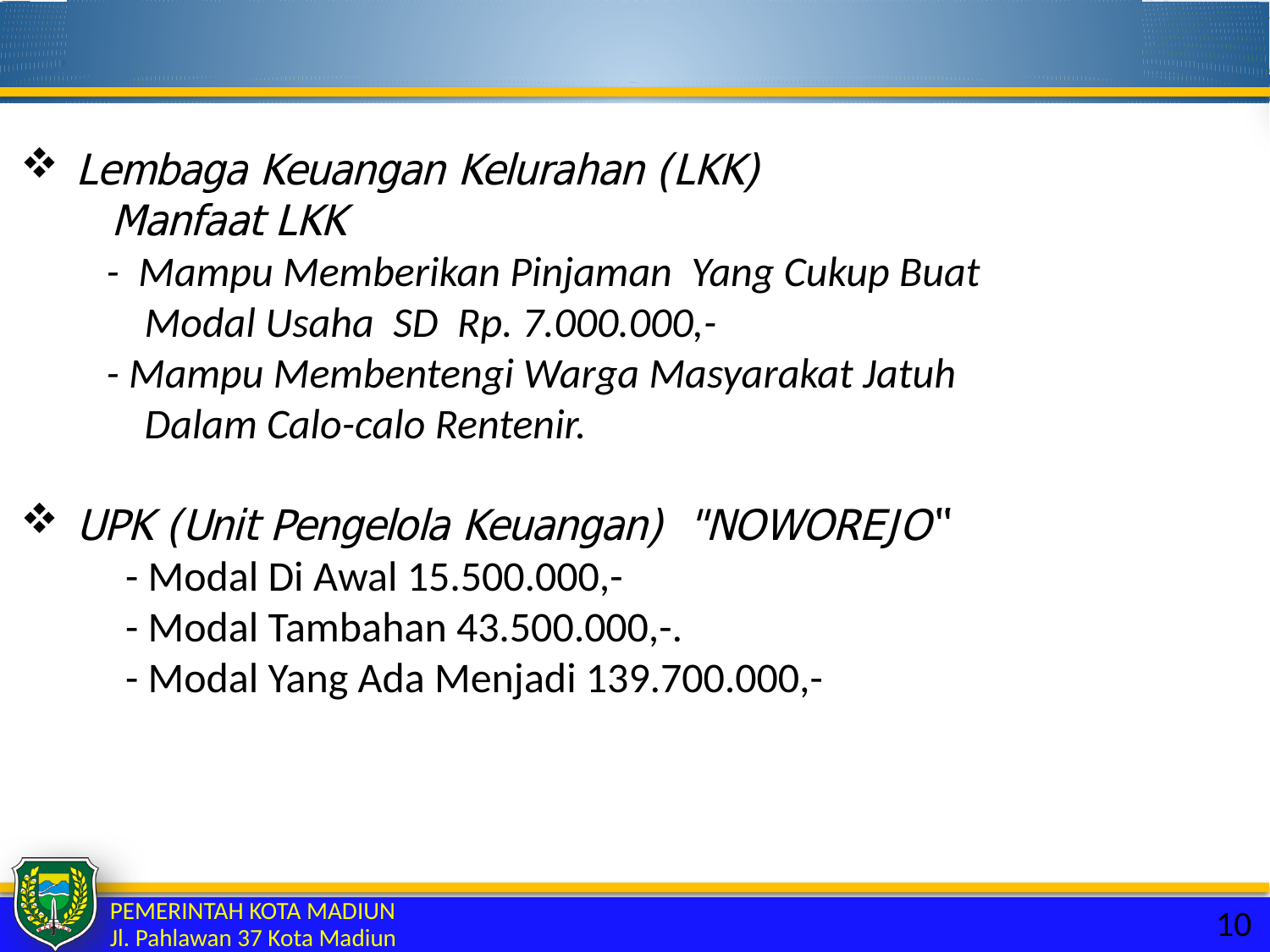

Lembaga Keuangan Kelurahan (LKK)
       Manfaat LKK
         -  Mampu Memberikan Pinjaman  Yang Cukup Buat
             Modal Usaha  SD  Rp. 7.000.000,-
         - Mampu Membentengi Warga Masyarakat Jatuh
             Dalam Calo-calo Rentenir.

UPK (Unit Pengelola Keuangan)  "NOWOREJO“
           - Modal Di Awal 15.500.000,-
           - Modal Tambahan 43.500.000,-.
           - Modal Yang Ada Menjadi 139.700.000,-
10